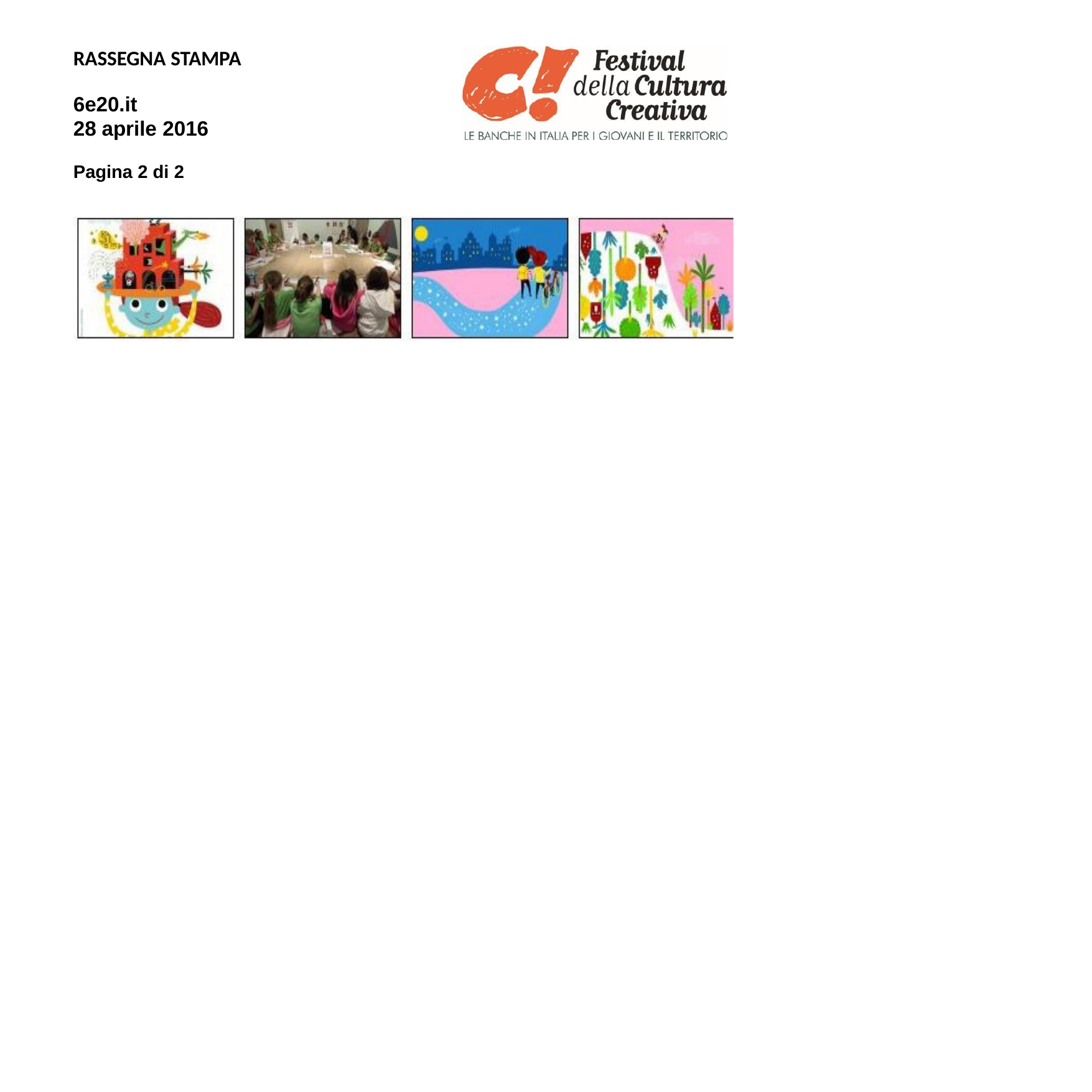

RASSEGNA STAMPA

6e20.it
28 aprile 2016
Pagina 2 di 2